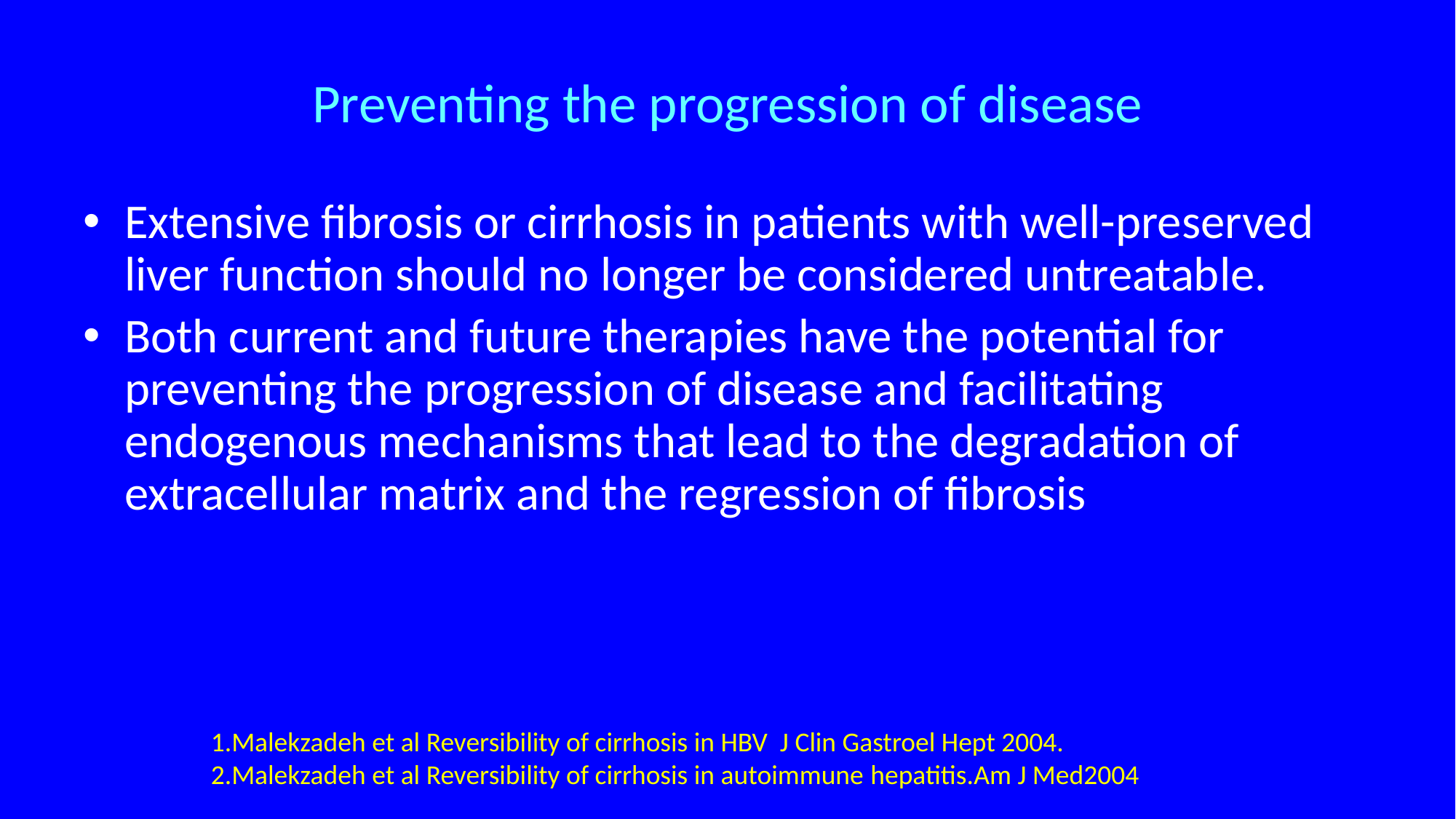

# Preventing the progression of disease
Extensive fibrosis or cirrhosis in patients with well-preserved liver function should no longer be considered untreatable.
Both current and future therapies have the potential for preventing the progression of disease and facilitating endogenous mechanisms that lead to the degradation of extracellular matrix and the regression of fibrosis
1.Malekzadeh et al Reversibility of cirrhosis in HBV  J Clin Gastroel Hept 2004.
2.Malekzadeh et al Reversibility of cirrhosis in autoimmune hepatitis.Am J Med2004